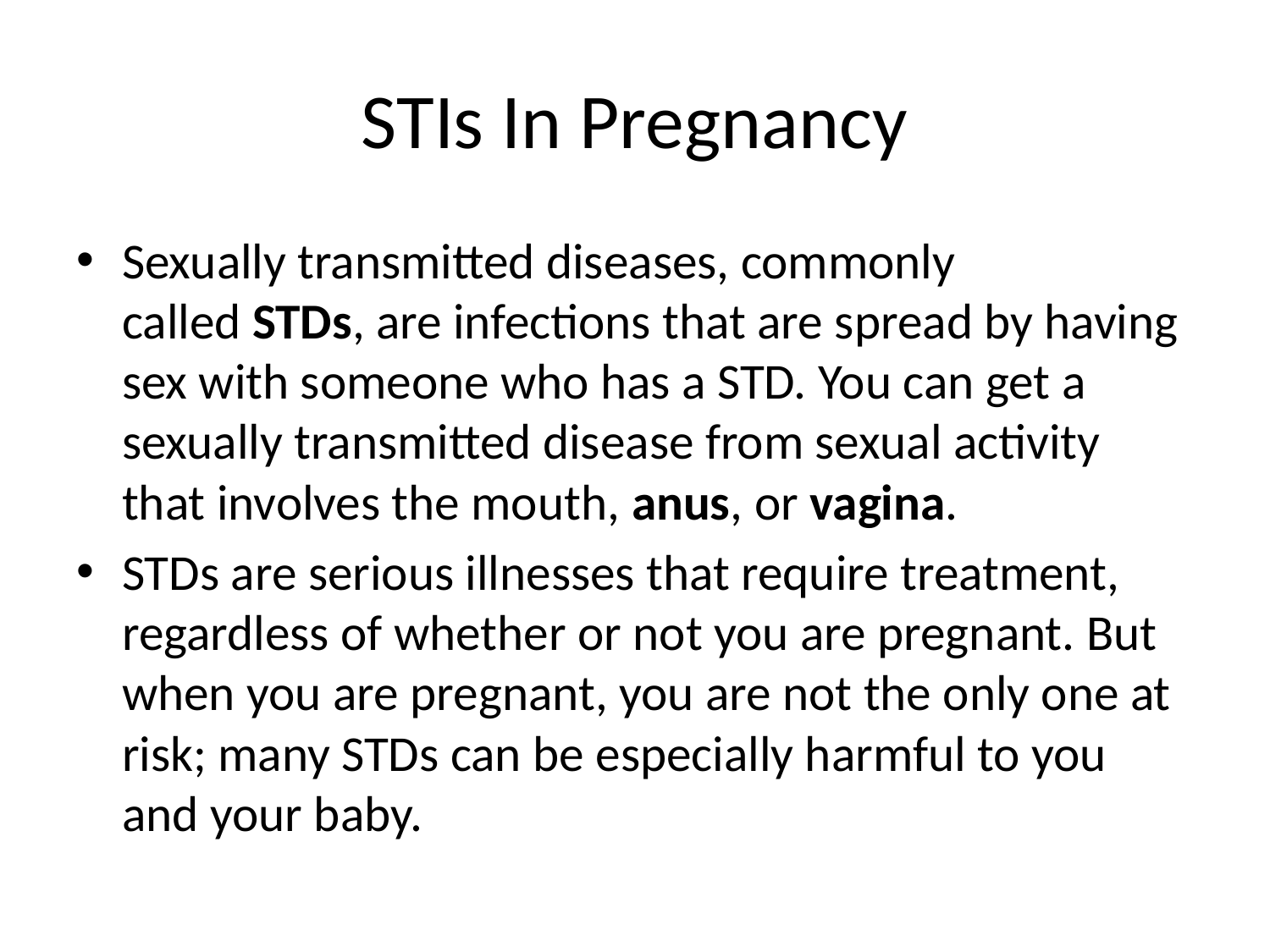

# STIs In Pregnancy
Sexually transmitted diseases, commonly called STDs, are infections that are spread by having sex with someone who has a STD. You can get a sexually transmitted disease from sexual activity that involves the mouth, anus, or vagina.
STDs are serious illnesses that require treatment, regardless of whether or not you are pregnant. But when you are pregnant, you are not the only one at risk; many STDs can be especially harmful to you and your baby.